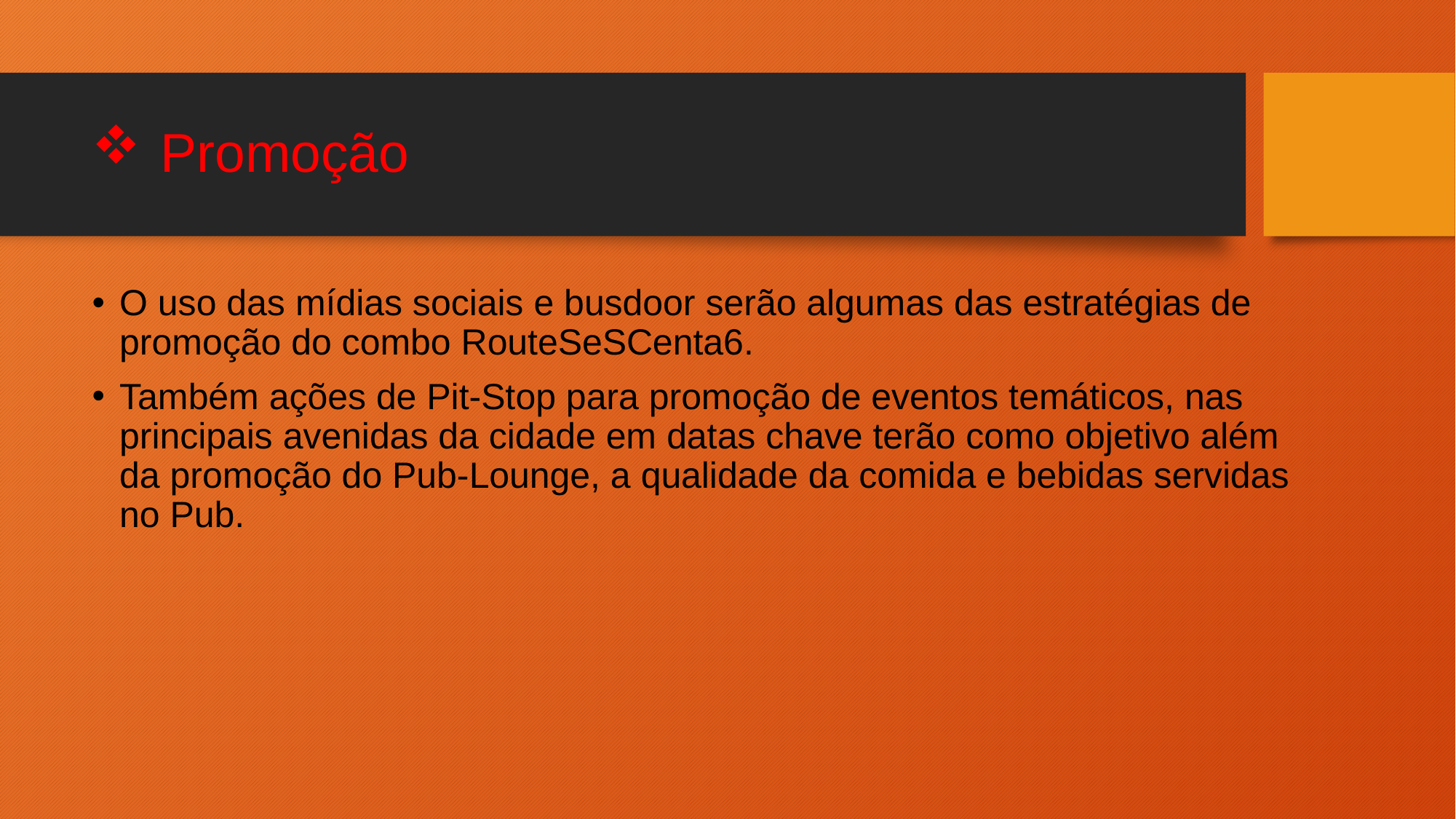

# Promoção
O uso das mídias sociais e busdoor serão algumas das estratégias de promoção do combo RouteSeSCenta6.
Também ações de Pit-Stop para promoção de eventos temáticos, nas principais avenidas da cidade em datas chave terão como objetivo além da promoção do Pub-Lounge, a qualidade da comida e bebidas servidas no Pub.